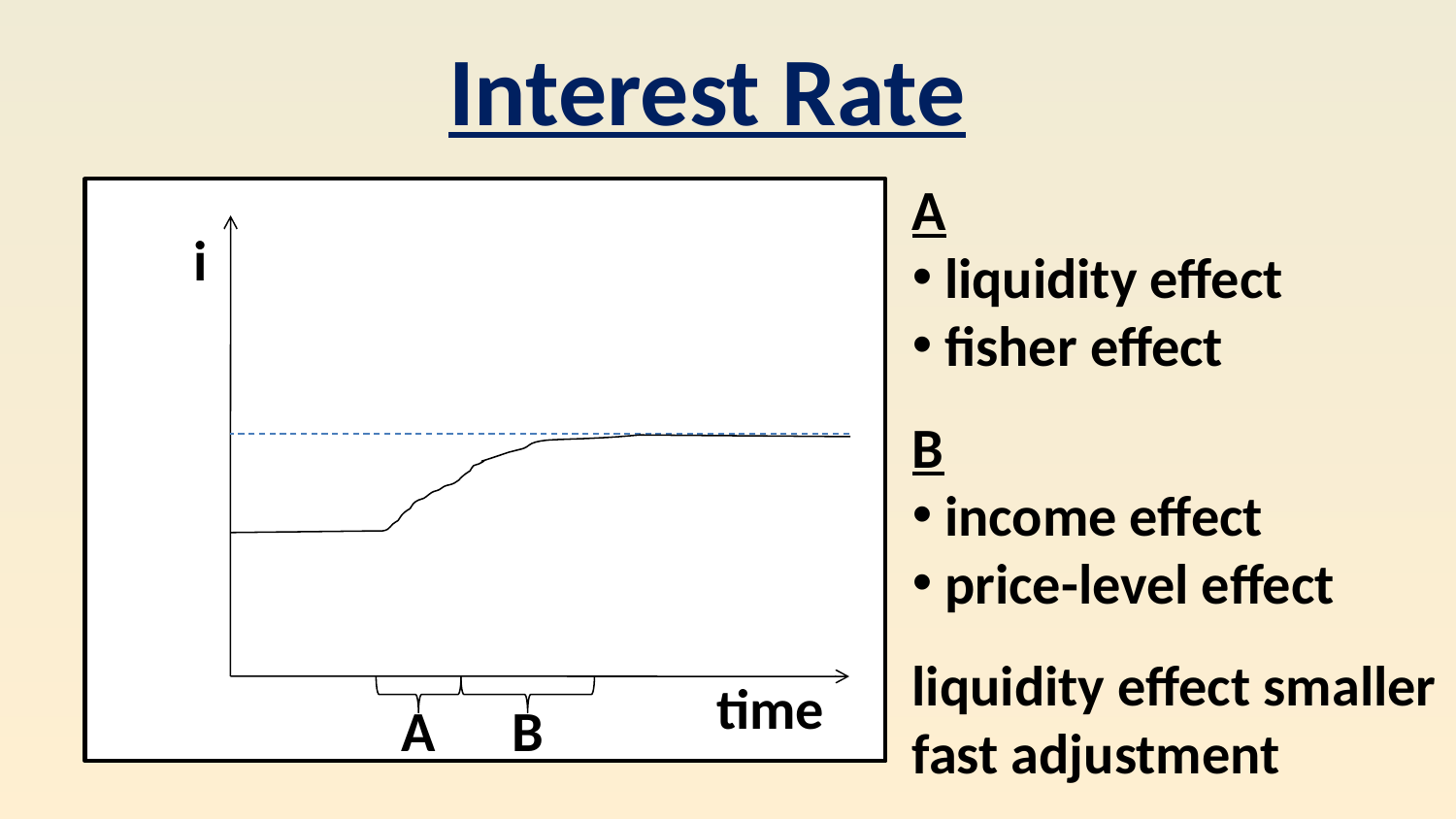

Interest Rate
A
 liquidity effect
 fisher effect

B
 income effect
 price-level effect

liquidity effect smaller
fast adjustment

i

time
A
B